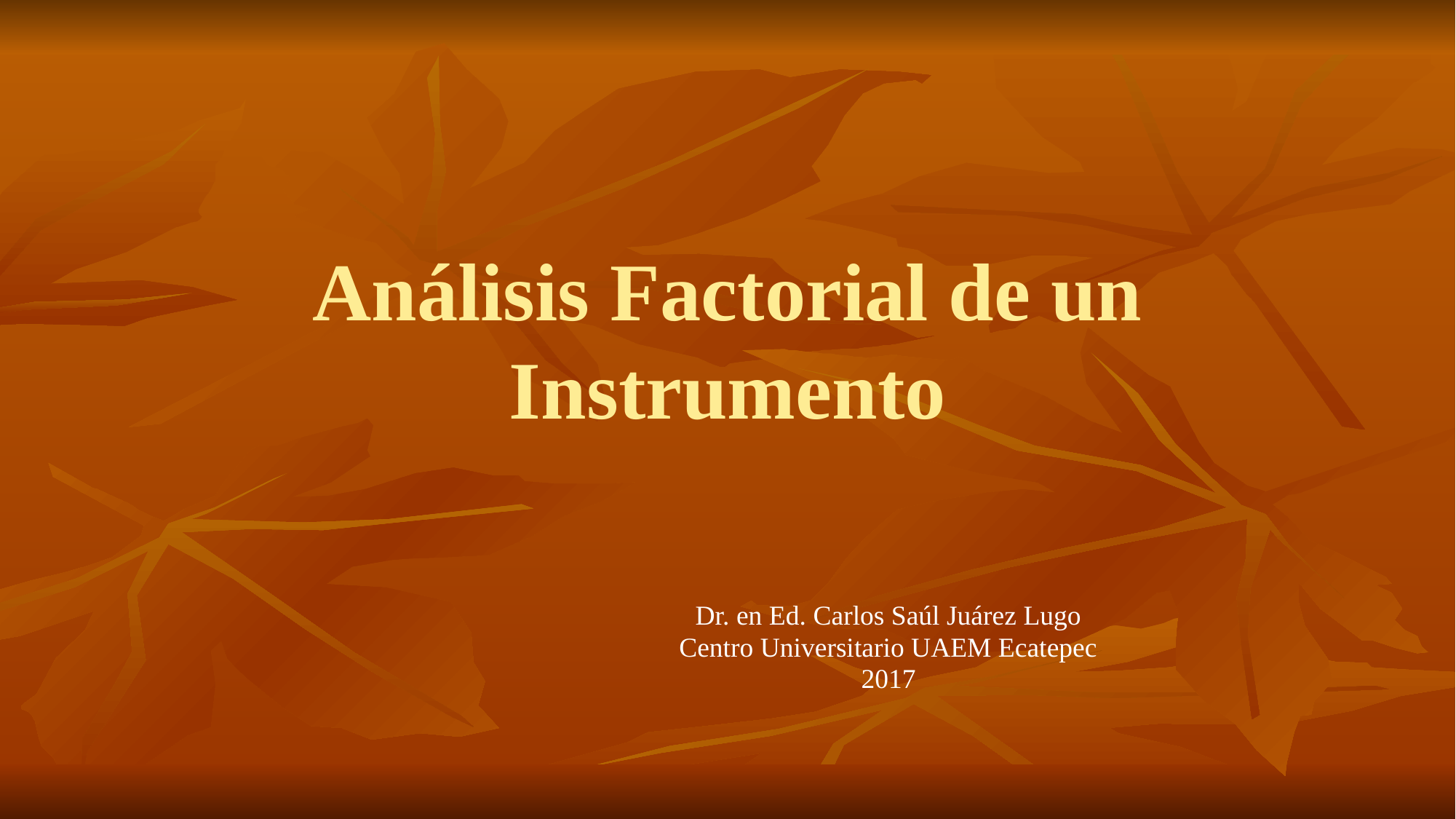

# Análisis Factorial de un Instrumento
Dr. en Ed. Carlos Saúl Juárez Lugo
Centro Universitario UAEM Ecatepec
2017